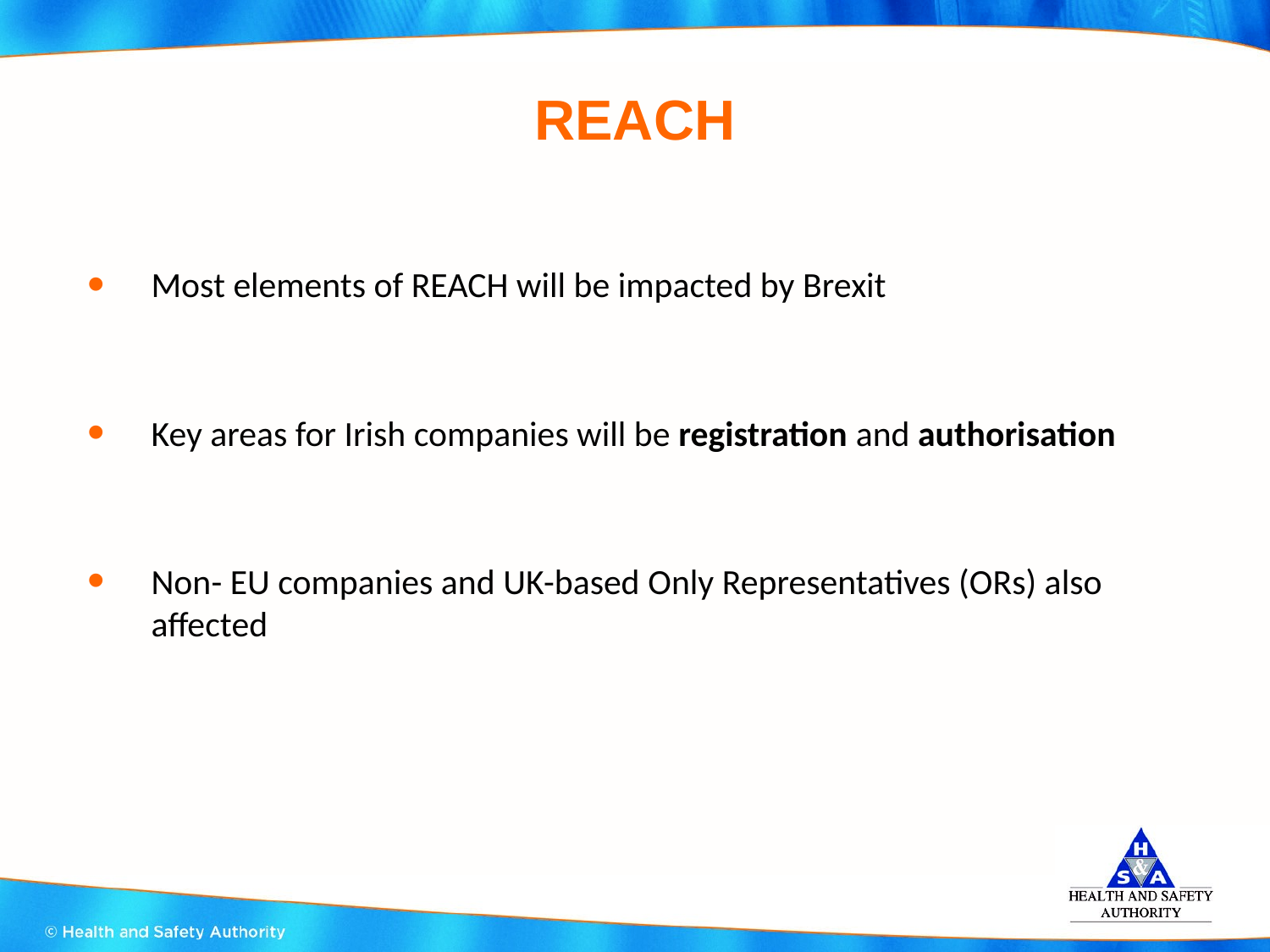

# REACH
Most elements of REACH will be impacted by Brexit

Key areas for Irish companies will be registration and authorisation

Non- EU companies and UK-based Only Representatives (ORs) also affected